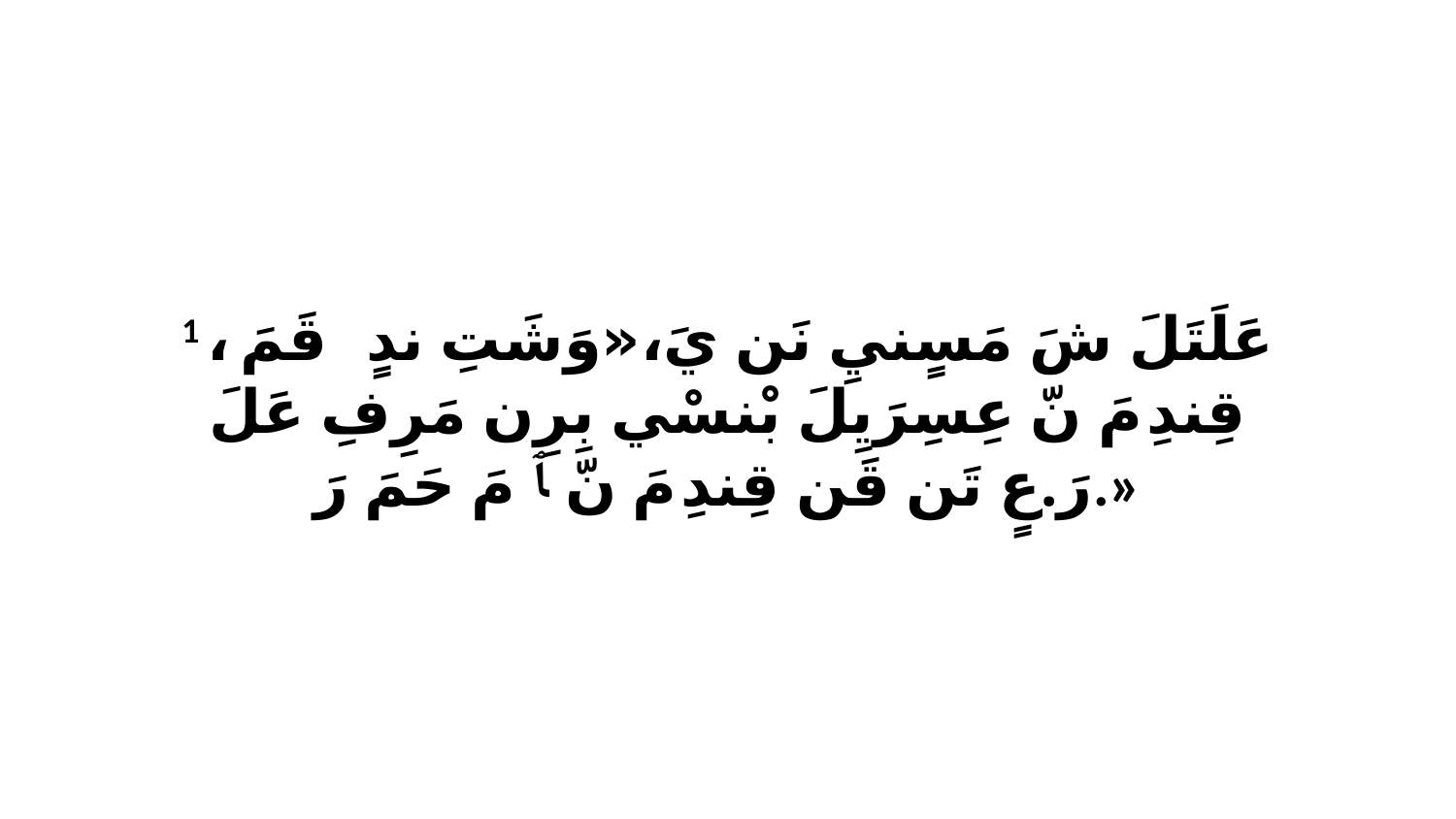

1 عَلَتَلَ شَ مَسٍنيِ نَن يَ،«وَشَتِ ندٍ قَمَ، ﭑ قِندِ مَ نّ عِسِرَيِلَ بْنسْي بِرِن مَرِفِ عَلَ رَ.عٍ تَن قَن قِندِ مَ نّ ﭑ مَ حَمَ رَ.»